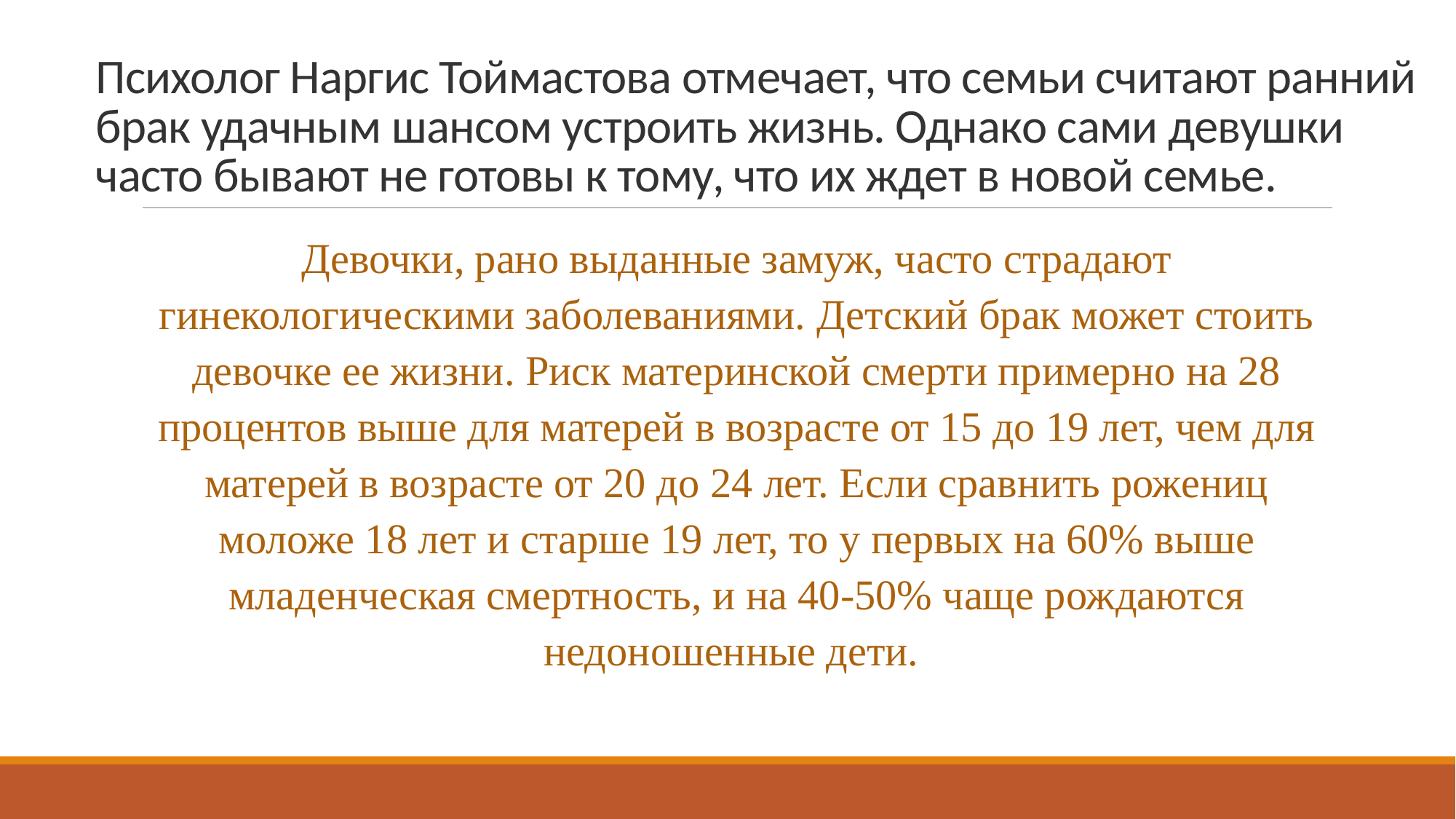

# Психолог Наргис Тоймастова отмечает, что семьи считают ранний брак удачным шансом устроить жизнь. Однако сами девушки часто бывают не готовы к тому, что их ждет в новой семье.
Девочки, рано выданные замуж, часто страдают гинекологическими заболеваниями. Детский брак может стоить девочке ее жизни. Риск материнской смерти примерно на 28 процентов выше для матерей в возрасте от 15 до 19 лет, чем для матерей в возрасте от 20 до 24 лет. Если сравнить рожениц моложе 18 лет и старше 19 лет, то у первых на 60% выше младенческая смертность, и на 40-50% чаще рождаются недоношенные дети.